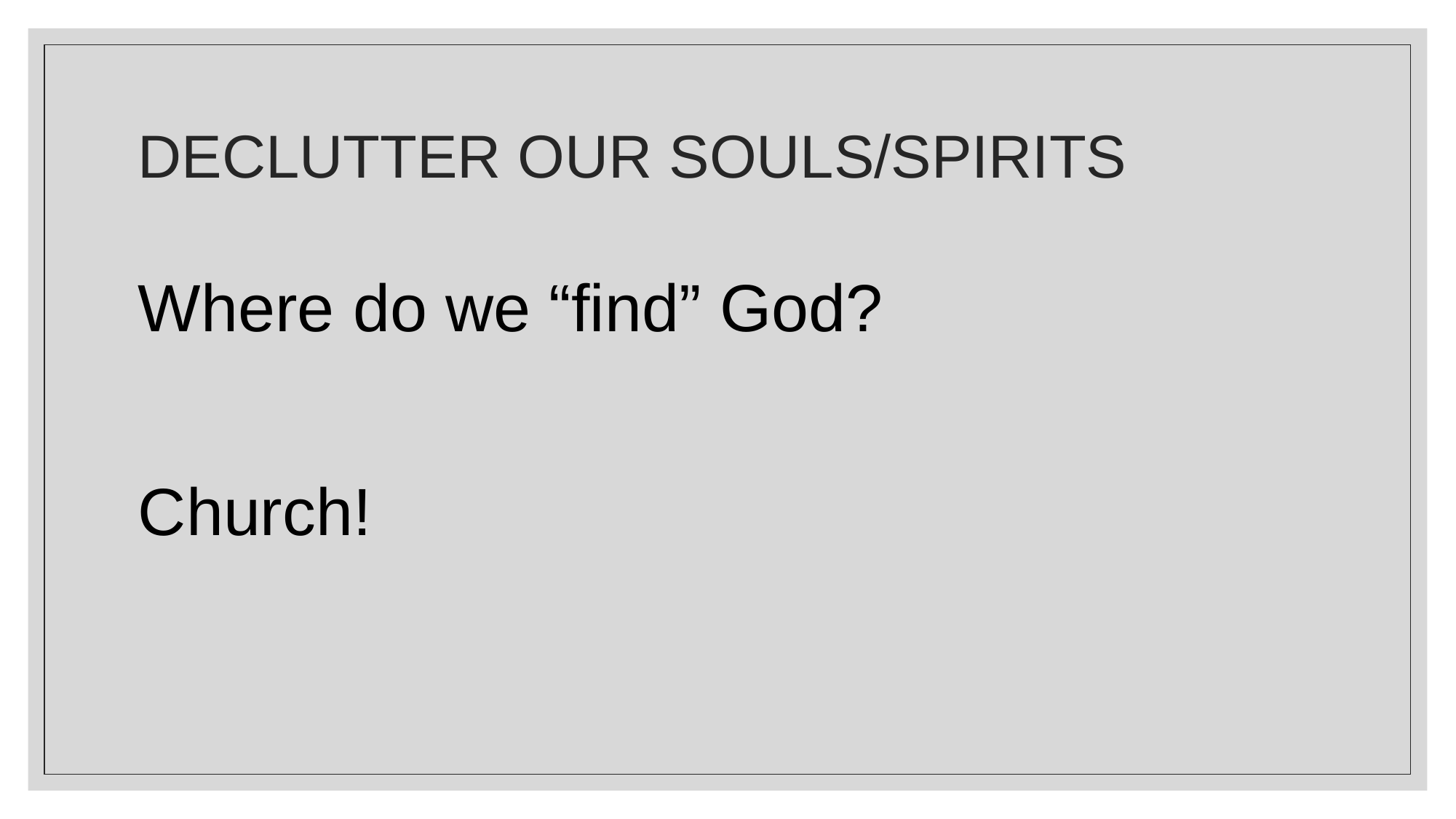

# DECLUTTER OUR SOULS/SPIRITS
Where do we “find” God?

Church!